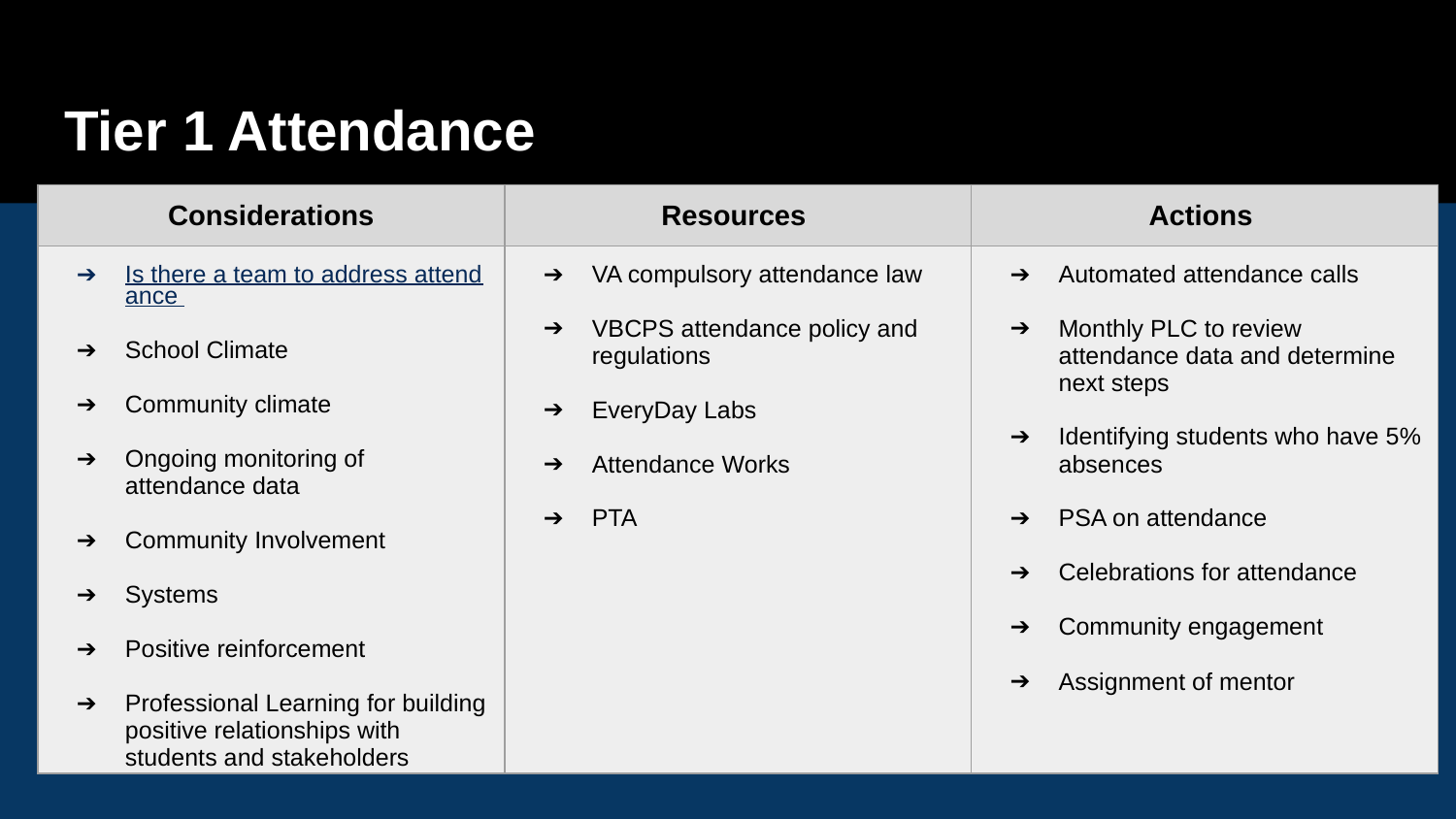

# Tier 1 Attendance
| Considerations | Resources | Actions |
| --- | --- | --- |
| Is there a team to address attendance School Climate Community climate Ongoing monitoring of attendance data Community Involvement Systems Positive reinforcement Professional Learning for building positive relationships with students and stakeholders | VA compulsory attendance law VBCPS attendance policy and regulations EveryDay Labs Attendance Works PTA | Automated attendance calls Monthly PLC to review attendance data and determine next steps Identifying students who have 5% absences PSA on attendance Celebrations for attendance Community engagement Assignment of mentor |